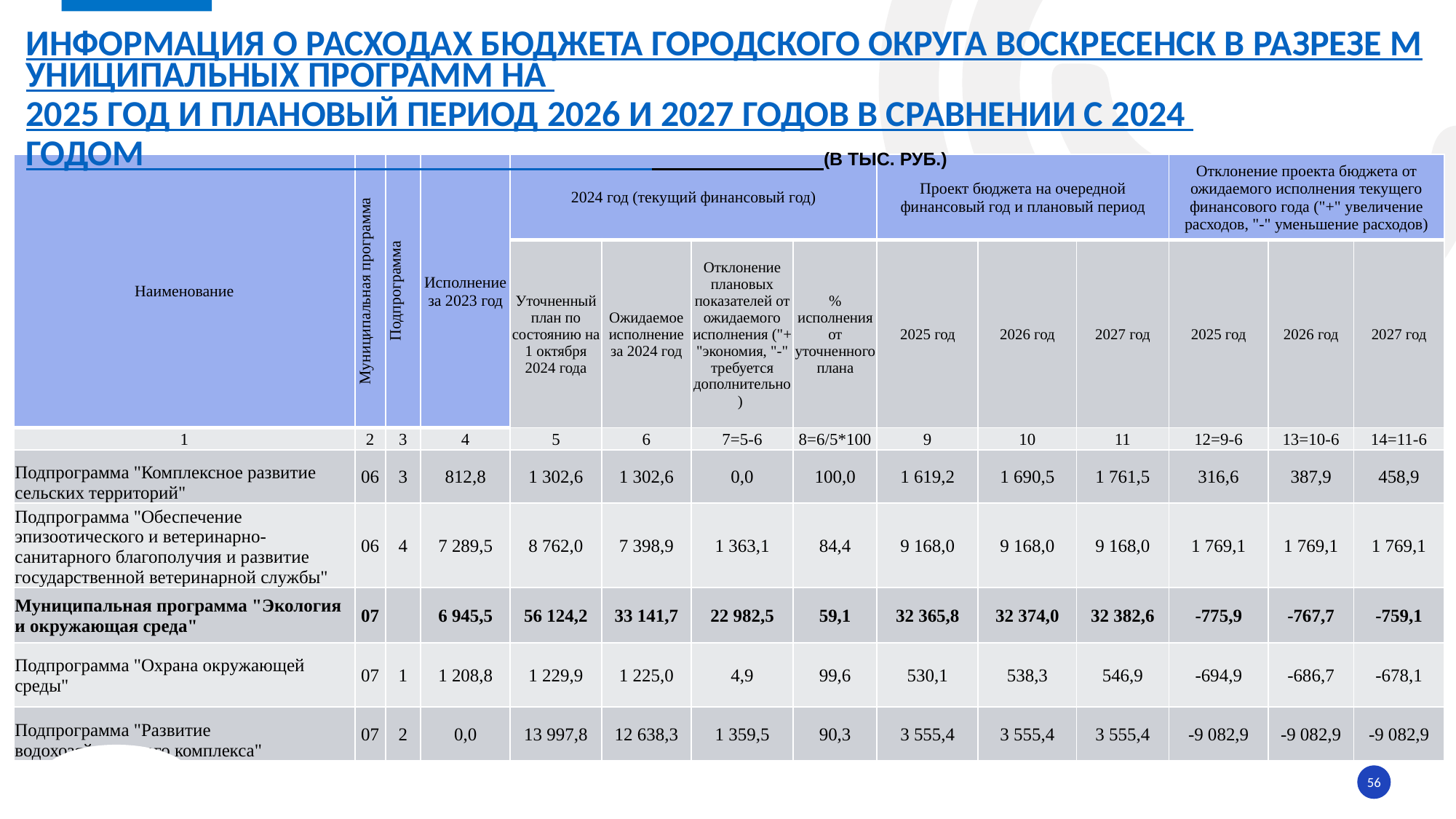

# информация о расходах БЮДЖЕТА ГОРОДСКОГО ОКРУГА ВОСКРЕСЕНСК в разрезе муниципальных ПРОГРАММ на 2025 год и плановый период 2026 и 2027 годов в сравнении с 2024 годом                                                                                   (в тыс. руб.)
| Наименование | Муниципальная программа | Подпрограмма | Исполнение за 2023 год | 2024 год (текущий финансовый год) |  |  |  | Проект бюджета на очередной финансовый год и плановый период |  |  | Отклонение проекта бюджета от ожидаемого исполнения текущего финансового года ("+" увеличение расходов, "-" уменьшение расходов) |  |  |
| --- | --- | --- | --- | --- | --- | --- | --- | --- | --- | --- | --- | --- | --- |
|  |  |  |  | Уточненный план по состоянию на 1 октября 2024 года | Ожидаемое исполнение за 2024 год | Отклонение плановых показателей от ожидаемого исполнения ("+ "экономия, "-" требуется дополнительно) | % исполнения от уточненного плана | 2025 год | 2026 год | 2027 год | 2025 год | 2026 год | 2027 год |
| 1 | 2 | 3 | 4 | 5 | 6 | 7=5-6 | 8=6/5\*100 | 9 | 10 | 11 | 12=9-6 | 13=10-6 | 14=11-6 |
| Подпрограмма "Комплексное развитие сельских территорий" | 06 | 3 | 812,8 | 1 302,6 | 1 302,6 | 0,0 | 100,0 | 1 619,2 | 1 690,5 | 1 761,5 | 316,6 | 387,9 | 458,9 |
| Подпрограмма "Обеспечение эпизоотического и ветеринарно-санитарного благополучия и развитие государственной ветеринарной службы" | 06 | 4 | 7 289,5 | 8 762,0 | 7 398,9 | 1 363,1 | 84,4 | 9 168,0 | 9 168,0 | 9 168,0 | 1 769,1 | 1 769,1 | 1 769,1 |
| Муниципальная программа "Экология и окружающая среда" | 07 |  | 6 945,5 | 56 124,2 | 33 141,7 | 22 982,5 | 59,1 | 32 365,8 | 32 374,0 | 32 382,6 | -775,9 | -767,7 | -759,1 |
| Подпрограмма "Охрана окружающей среды" | 07 | 1 | 1 208,8 | 1 229,9 | 1 225,0 | 4,9 | 99,6 | 530,1 | 538,3 | 546,9 | -694,9 | -686,7 | -678,1 |
| Подпрограмма "Развитие водохозяйственного комплекса" | 07 | 2 | 0,0 | 13 997,8 | 12 638,3 | 1 359,5 | 90,3 | 3 555,4 | 3 555,4 | 3 555,4 | -9 082,9 | -9 082,9 | -9 082,9 |

56